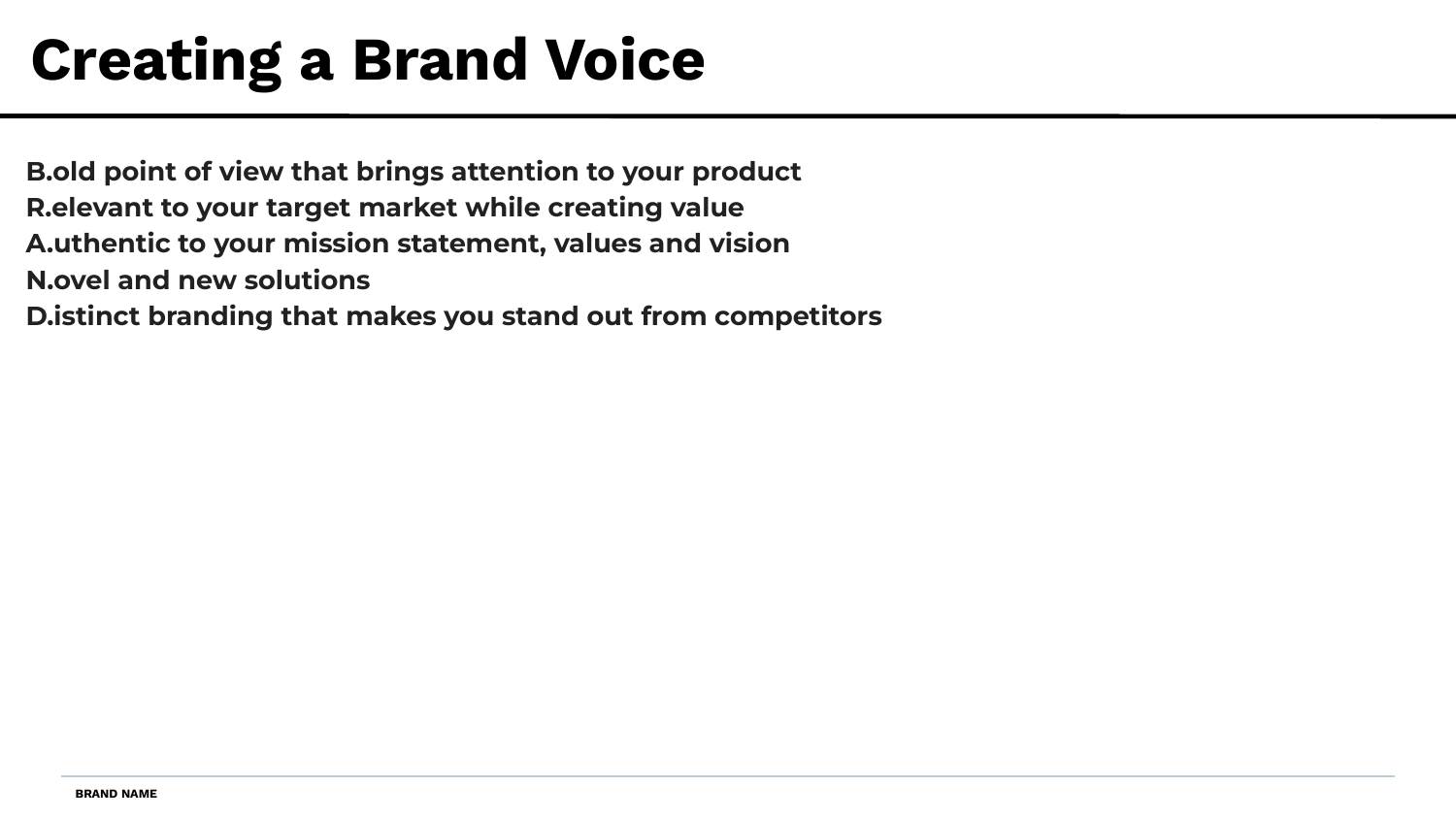

Creating a Brand Voice

B.old point of view that brings attention to your product
R.elevant to your target market while creating value
A.uthentic to your mission statement, values and vision
N.ovel and new solutions
D.istinct branding that makes you stand out from competitors

BRAND NAME